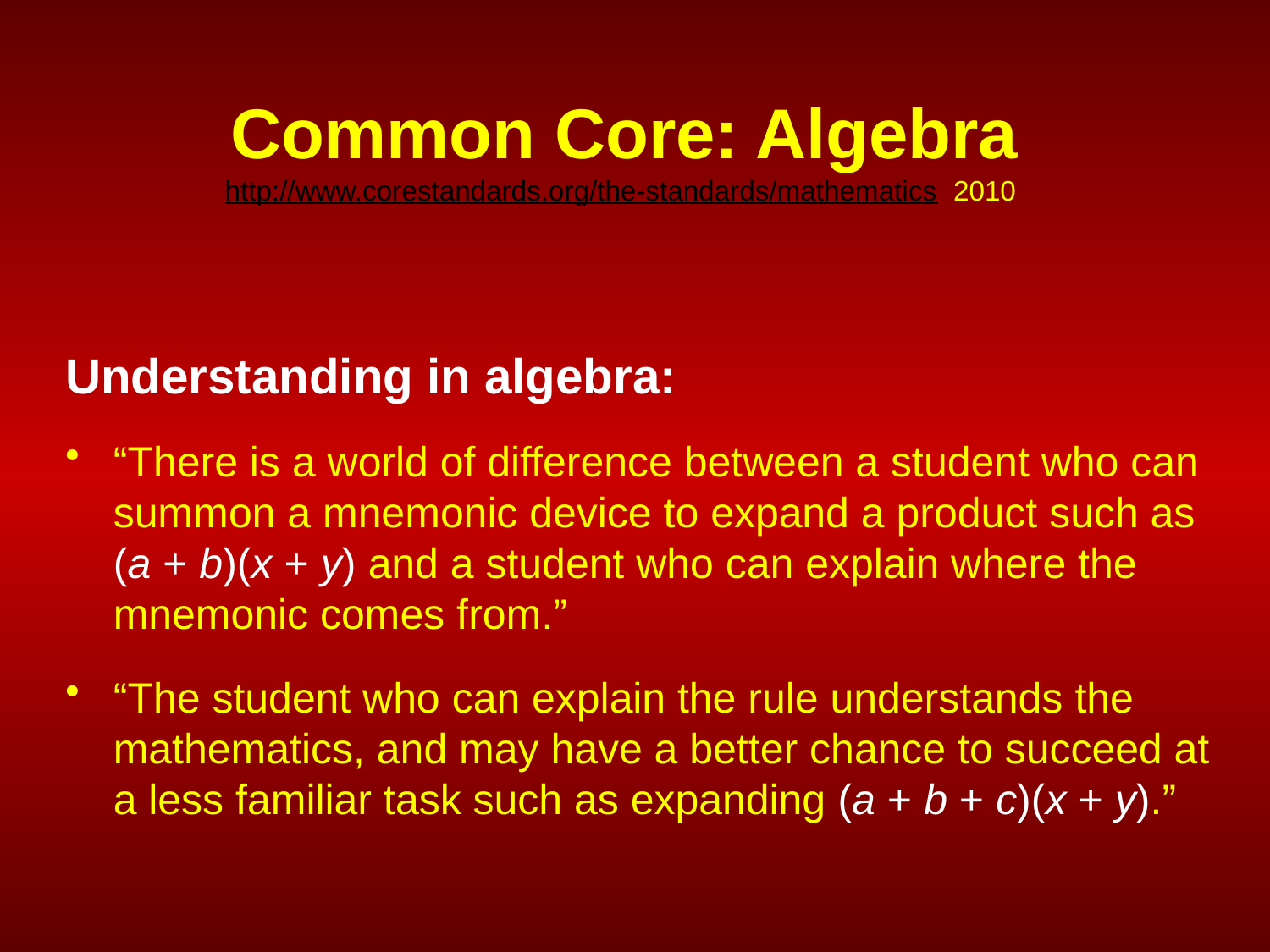

# Common Core: Algebra http://www.corestandards.org/the-standards/mathematics  2010
Understanding in algebra:

“There is a world of difference between a student who can summon a mnemonic device to expand a product such as (a + b)(x + y) and a student who can explain where the mnemonic comes from.”

“The student who can explain the rule understands the mathematics, and may have a better chance to succeed at a less familiar task such as expanding (a + b + c)(x + y).”